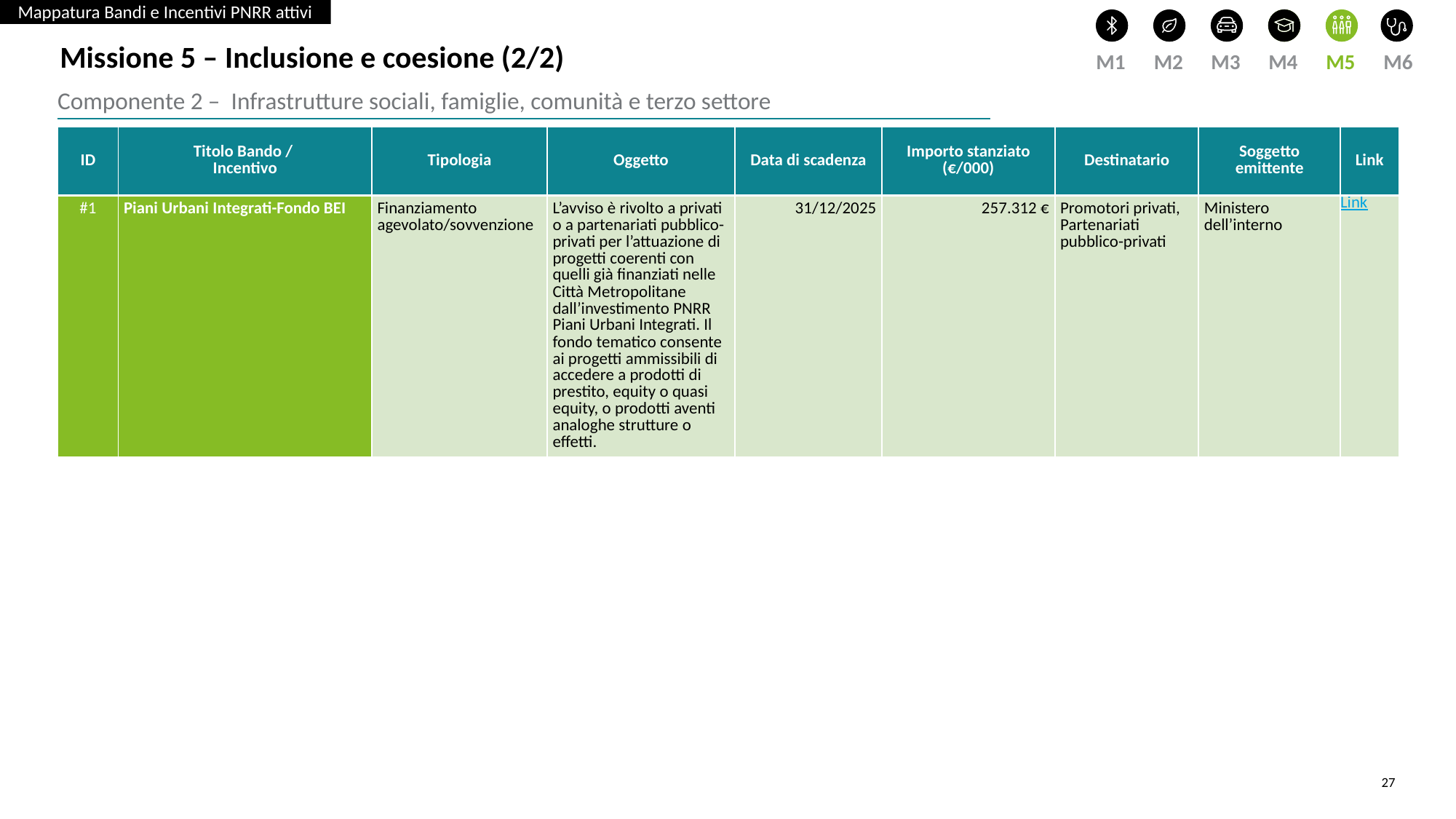

Mappatura Bandi e Incentivi PNRR attivi

M1

M2

M3

M4

M5

M6
Missione 5 – Inclusione e coesione (2/2)
Componente 2 –  Infrastrutture sociali, famiglie, comunità e terzo settore
| ID | Titolo Bando / Incentivo | Tipologia | Oggetto | Data di scadenza | Importo stanziato (€/000) | Destinatario | Soggetto emittente | Link |
| --- | --- | --- | --- | --- | --- | --- | --- | --- |
| #1 | Piani Urbani Integrati-Fondo BEI | Finanziamento agevolato/sovvenzione | L’avviso è rivolto a privati o a partenariati pubblico-privati per l’attuazione di progetti coerenti con quelli già finanziati nelle Città Metropolitane dall’investimento PNRR Piani Urbani Integrati. Il fondo tematico consente ai progetti ammissibili di accedere a prodotti di prestito, equity o quasi equity, o prodotti aventi analoghe strutture o effetti. | 31/12/2025 | 257.312 € | Promotori privati, Partenariati pubblico-privati | Ministero dell’interno | Link |